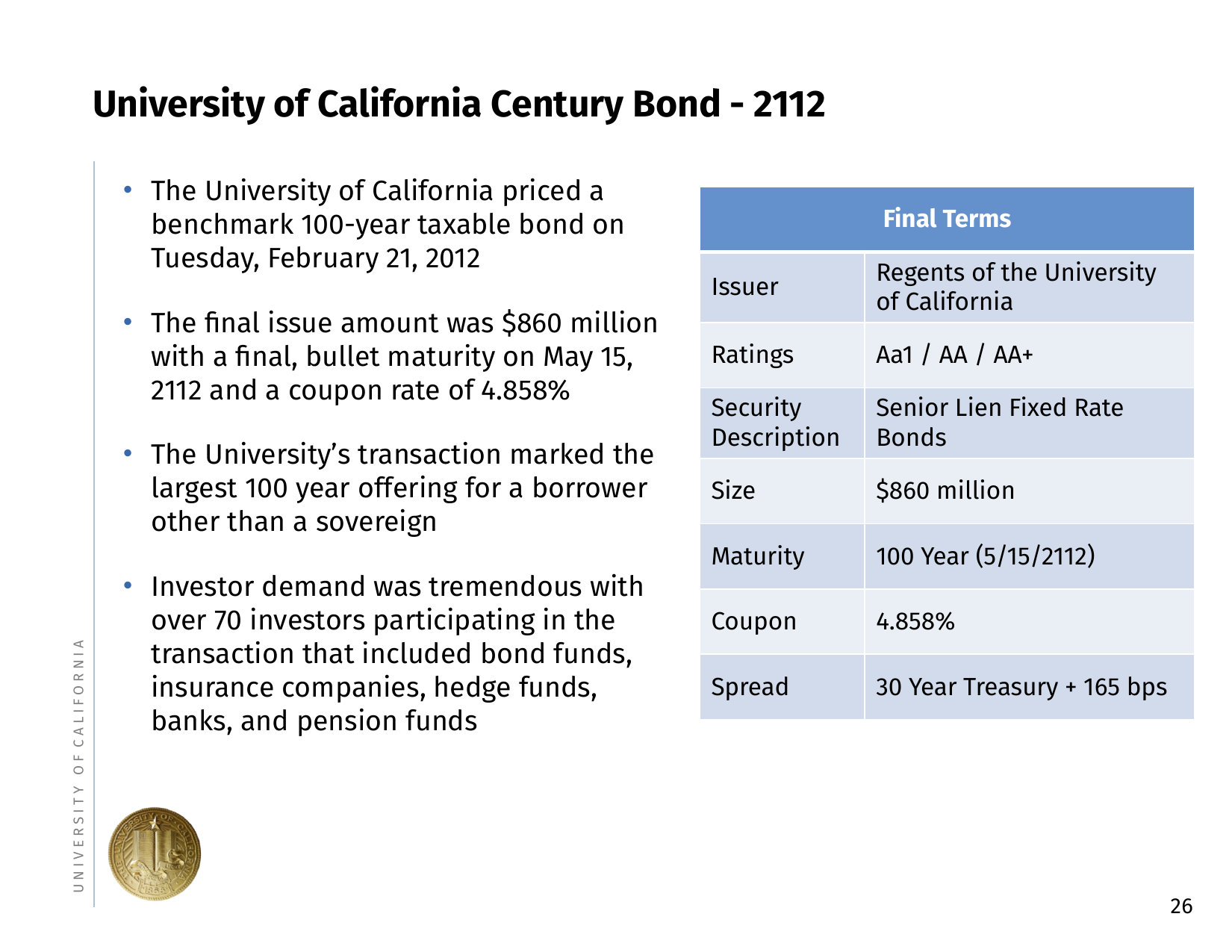

# University of California Century Bond - 2112
The University of California priced a benchmark 100-year taxable bond on Tuesday, February 21, 2012
The final issue amount was $860 million with a final, bullet maturity on May 15, 2112 and a coupon rate of 4.858%
The University’s transaction marked the largest 100 year offering for a borrower other than a sovereign
Investor demand was tremendous with over 70 investors participating in the transaction that included bond funds, insurance companies, hedge funds, banks, and pension funds
| Final Terms |  |
| --- | --- |
| Issuer | Regents of the University of California |
| Ratings | Aa1 / AA / AA+ |
| Security Description | Senior Lien Fixed Rate Bonds |
| Size | $860 million |
| Maturity | 100 Year (5/15/2112) |
| Coupon | 4.858% |
| Spread | 30 Year Treasury + 165 bps |